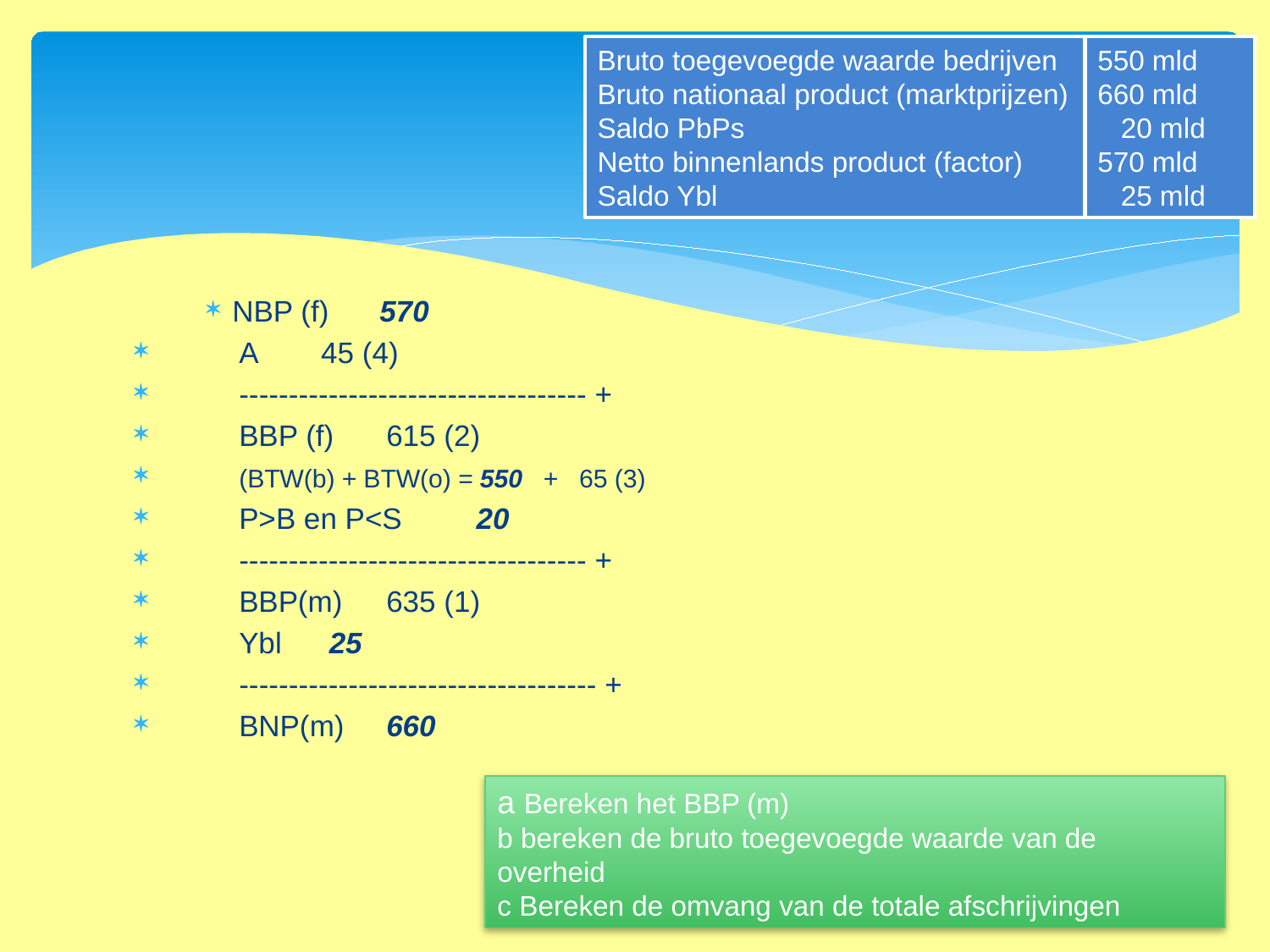

Bruto toegevoegde waarde bedrijven
Bruto nationaal product (marktprijzen)
Saldo PbPs
Netto binnenlands product (factor)
Saldo Ybl
550 mld
660 mld
   20 mld
570 mld
   25 mld
NBP (f) 			570
	A			 45 (4)
	----------------------------------- +
	BBP (f)			615 (2)
	(BTW(b) + BTW(o) = 550   +   65 (3)
	P>B en P<S		  20
	----------------------------------- +
	BBP(m)			635 (1)
	Ybl			  25
	------------------------------------ +
	BNP(m)			660

a Bereken het BBP (m)
b bereken de bruto toegevoegde waarde van de overheid
c Bereken de omvang van de totale afschrijvingen